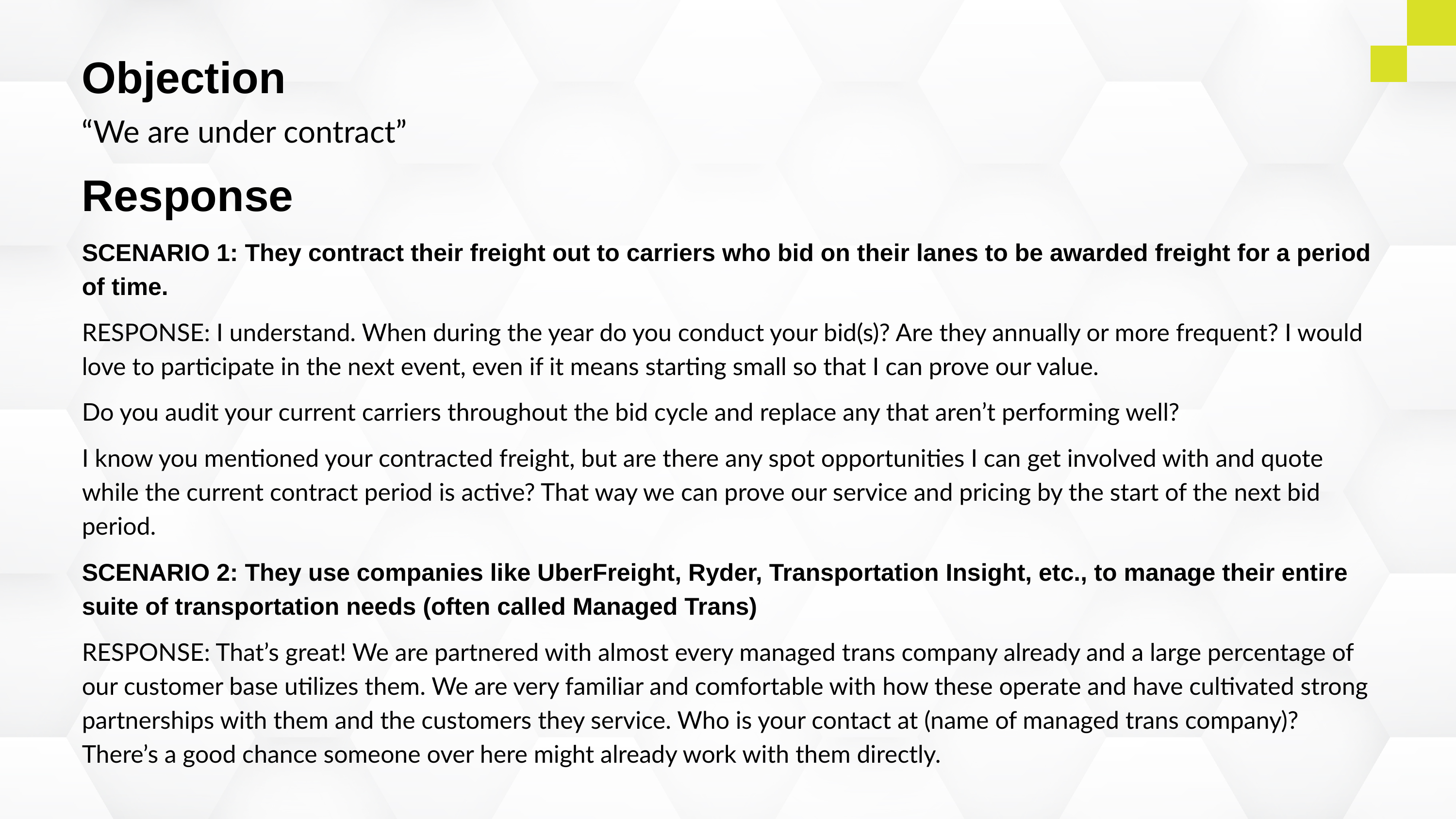

Objection

“We are under contract”
Response
SCENARIO 1: They contract their freight out to carriers who bid on their lanes to be awarded freight for a period of time.

RESPONSE: I understand. When during the year do you conduct your bid(s)? Are they annually or more frequent? I would love to participate in the next event, even if it means starting small so that I can prove our value.

Do you audit your current carriers throughout the bid cycle and replace any that aren’t performing well?

I know you mentioned your contracted freight, but are there any spot opportunities I can get involved with and quote while the current contract period is active? That way we can prove our service and pricing by the start of the next bid period.

SCENARIO 2: They use companies like UberFreight, Ryder, Transportation Insight, etc., to manage their entire suite of transportation needs (often called Managed Trans)

RESPONSE: That’s great! We are partnered with almost every managed trans company already and a large percentage of our customer base utilizes them. We are very familiar and comfortable with how these operate and have cultivated strong partnerships with them and the customers they service. Who is your contact at (name of managed trans company)? There’s a good chance someone over here might already work with them directly.